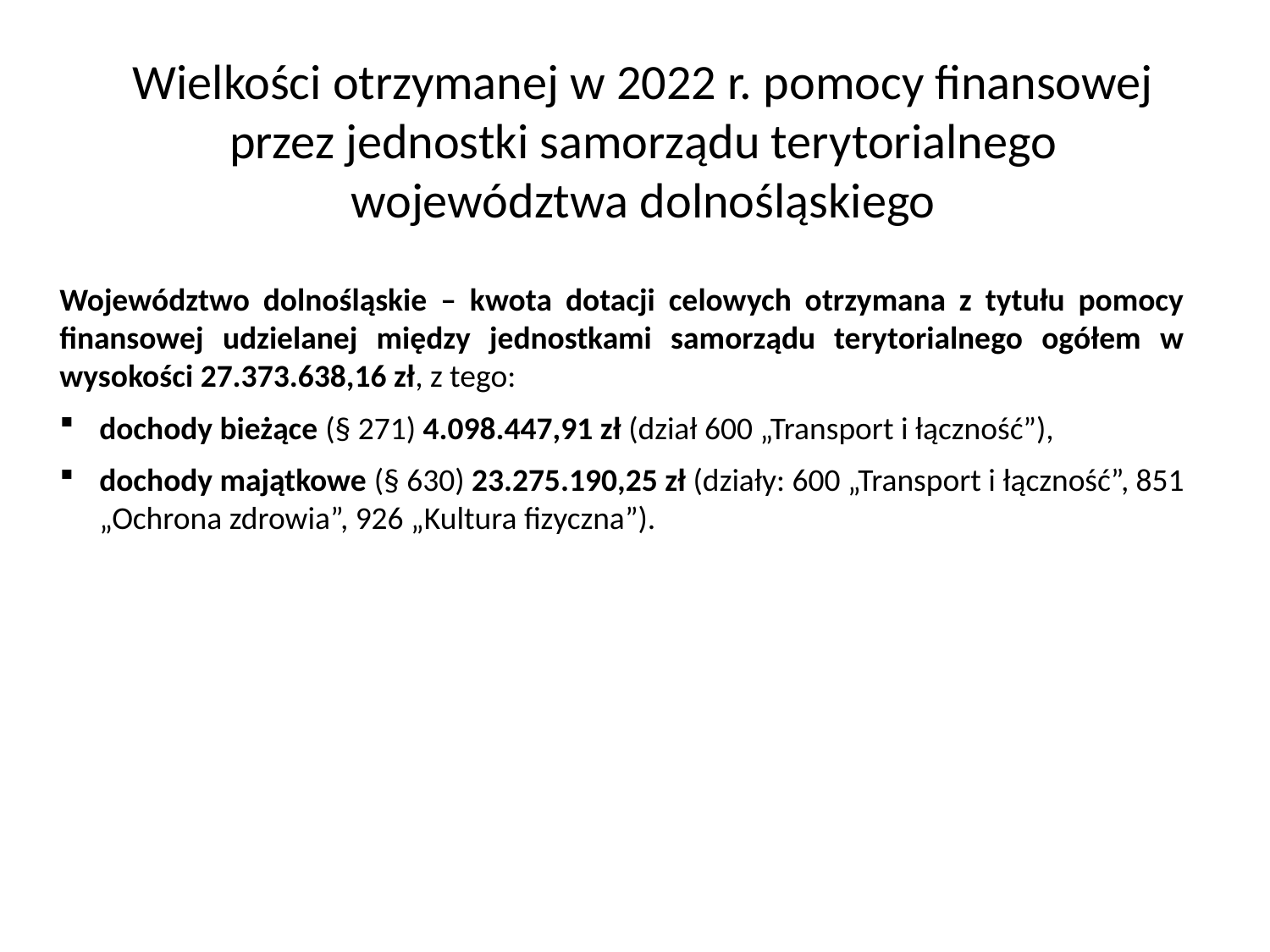

Wielkości otrzymanej w 2022 r. pomocy finansowej przez jednostki samorządu terytorialnego województwa dolnośląskiego

Województwo dolnośląskie – kwota dotacji celowych otrzymana z tytułu pomocy finansowej udzielanej między jednostkami samorządu terytorialnego ogółem w wysokości 27.373.638,16 zł, z tego:
dochody bieżące (§ 271) 4.098.447,91 zł (dział 600 „Transport i łączność”),
dochody majątkowe (§ 630) 23.275.190,25 zł (działy: 600 „Transport i łączność”, 851 „Ochrona zdrowia”, 926 „Kultura fizyczna”).